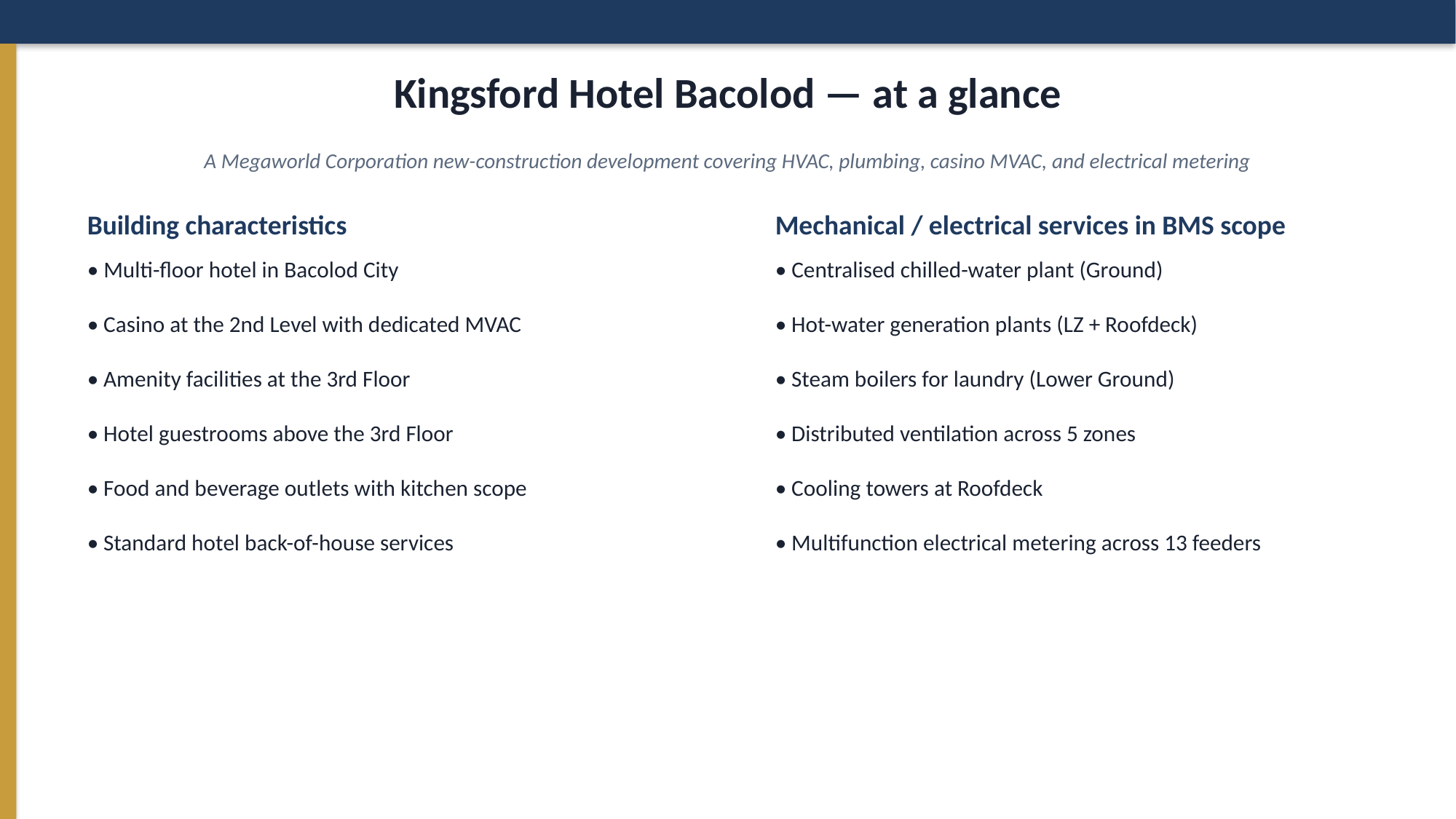

Kingsford Hotel Bacolod — at a glance
A Megaworld Corporation new-construction development covering HVAC, plumbing, casino MVAC, and electrical metering
Building characteristics
• Multi-floor hotel in Bacolod City
• Casino at the 2nd Level with dedicated MVAC
• Amenity facilities at the 3rd Floor
• Hotel guestrooms above the 3rd Floor
• Food and beverage outlets with kitchen scope
• Standard hotel back-of-house services
Mechanical / electrical services in BMS scope
• Centralised chilled-water plant (Ground)
• Hot-water generation plants (LZ + Roofdeck)
• Steam boilers for laundry (Lower Ground)
• Distributed ventilation across 5 zones
• Cooling towers at Roofdeck
• Multifunction electrical metering across 13 feeders